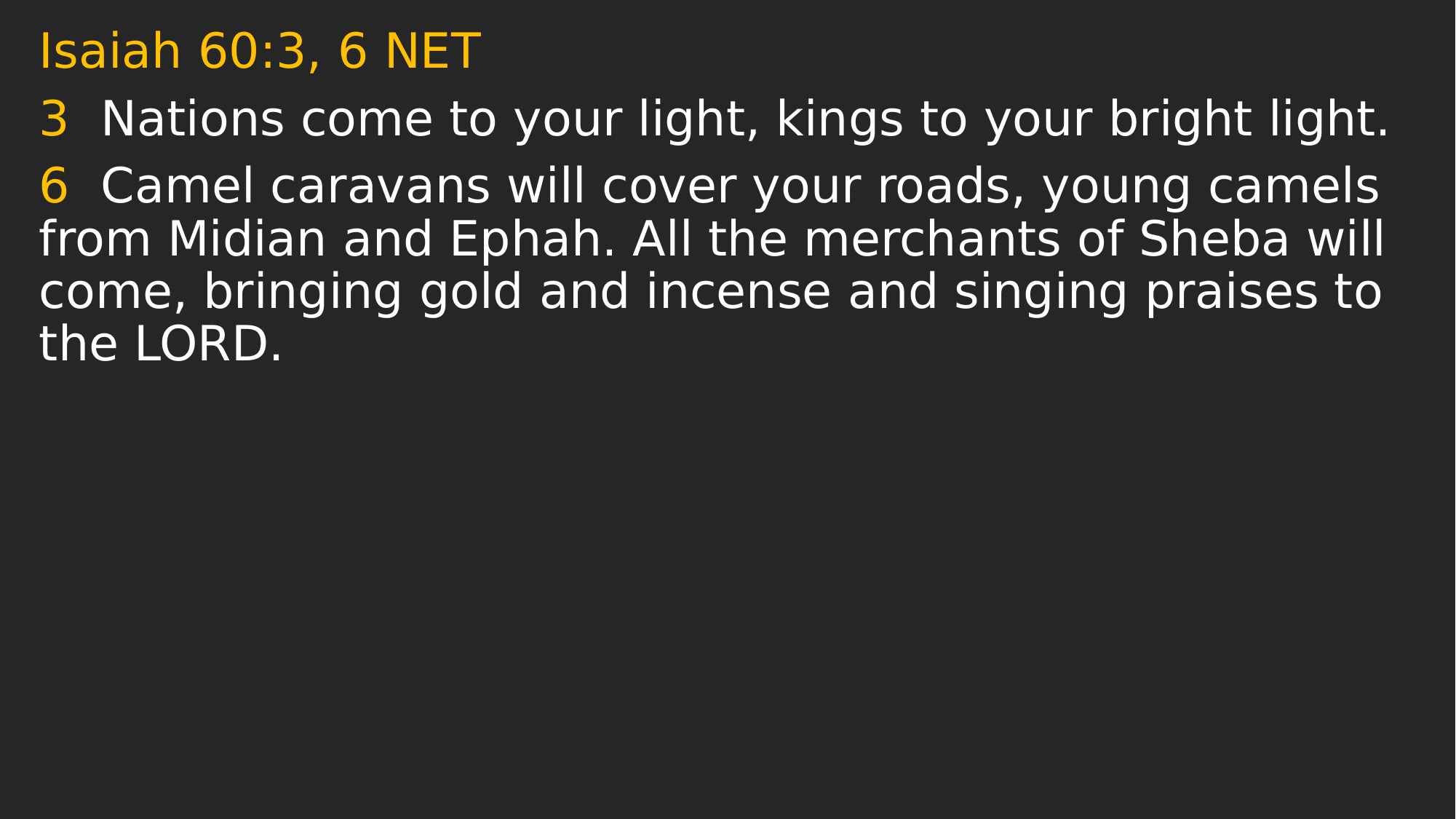

Isaiah 60:3, 6 NET
3  Nations come to your light, kings to your bright light.
6  Camel caravans will cover your roads, young camels from Midian and Ephah. All the merchants of Sheba will come, bringing gold and incense and singing praises to the LORD.